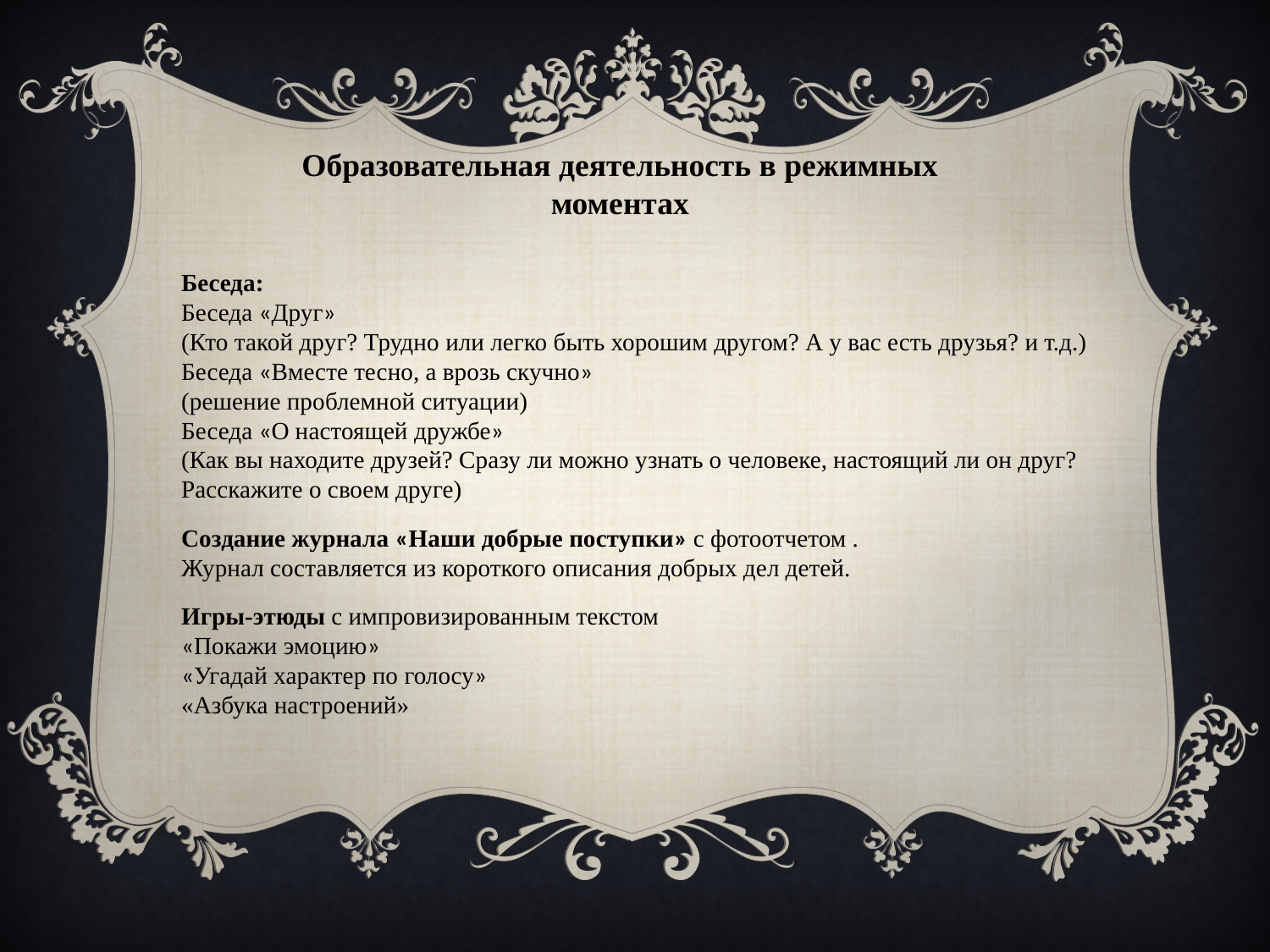

Образовательная деятельность в режимных моментах
Беседа:
Беседа «Друг»
(Кто такой друг? Трудно или легко быть хорошим другом? А у вас есть друзья? и т.д.)
Беседа «Вместе тесно, а врозь скучно»
(решение проблемной ситуации)
Беседа «О настоящей дружбе»
(Как вы находите друзей? Сразу ли можно узнать о человеке, настоящий ли он друг? Расскажите о своем друге)

Создание журнала «Наши добрые поступки» с фотоотчетом .
Журнал составляется из короткого описания добрых дел детей.

Игры-этюды с импровизированным текстом
«Покажи эмоцию»
«Угадай характер по голосу»
«Азбука настроений»